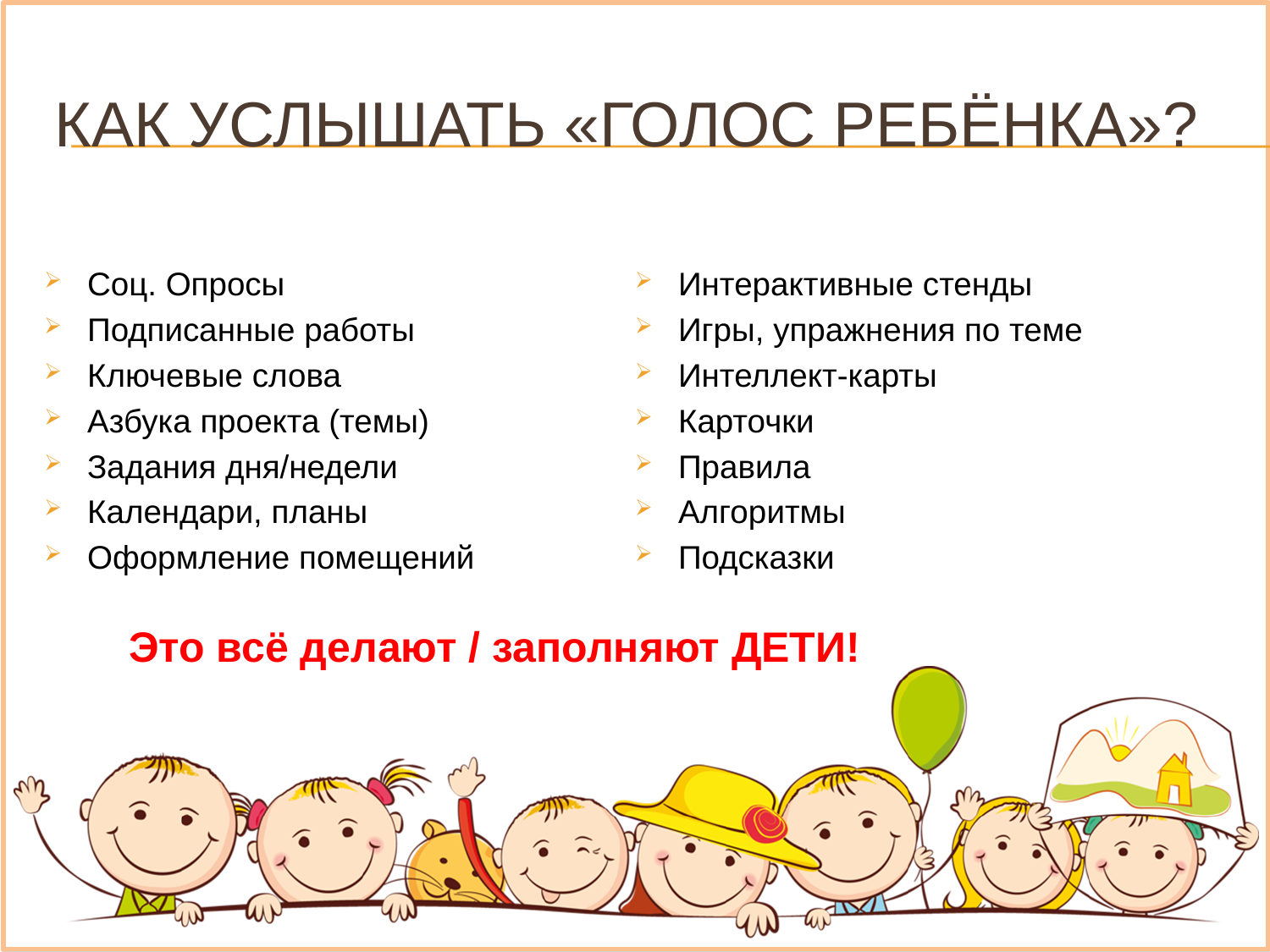

# Как услышать «Голос ребёнка»?

Соц. Опросы
Подписанные работы
Ключевые слова
Азбука проекта (темы)
Задания дня/недели
Календари, планы
Оформление помещений

Интерактивные стенды
Игры, упражнения по теме
Интеллект-карты
Карточки
Правила
Алгоритмы
Подсказки

Это всё делают / заполняют ДЕТИ!